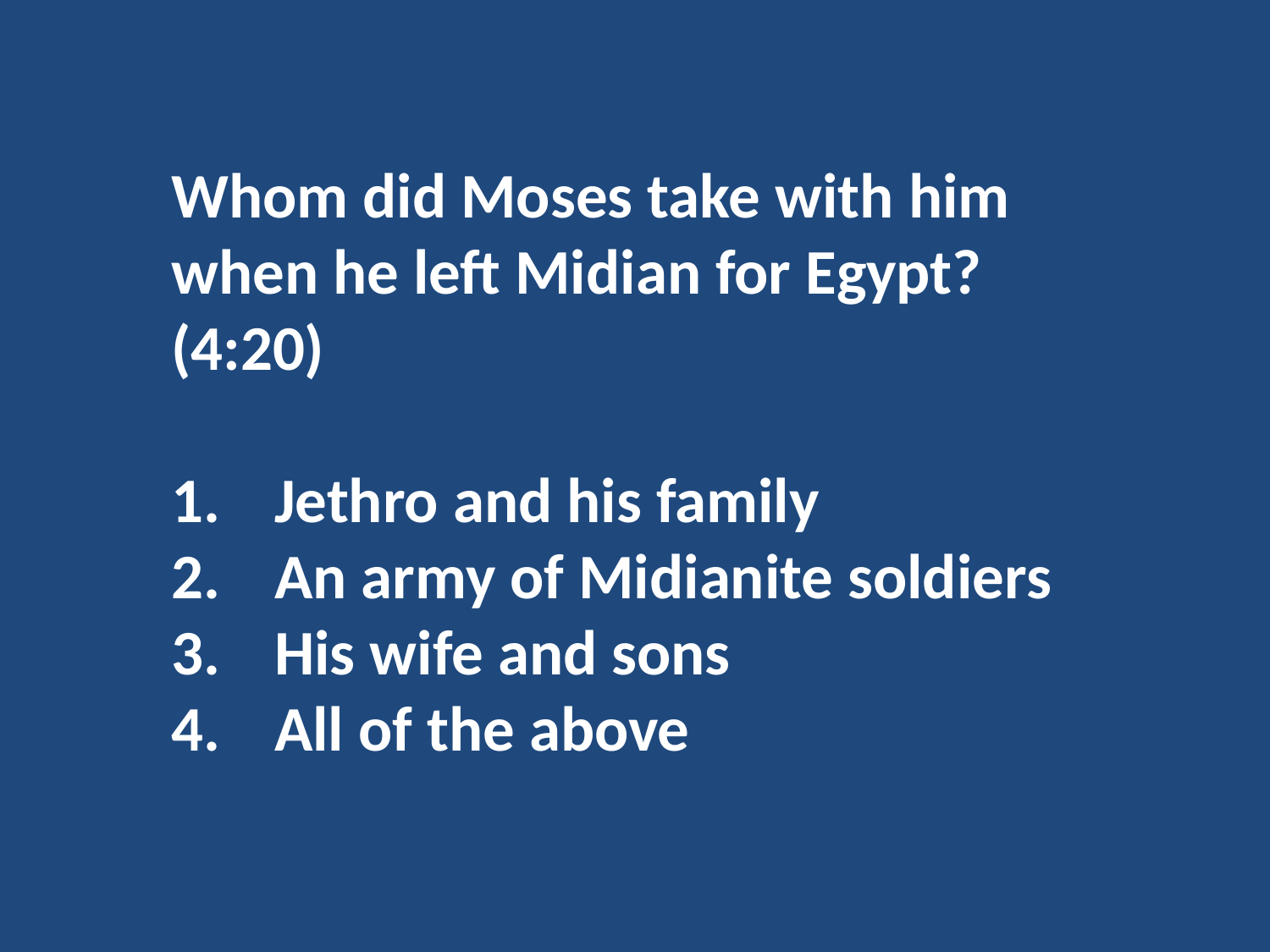

Whom did Moses take with him when he left Midian for Egypt? (4:20)

Jethro and his family
An army of Midianite soldiers
His wife and sons
All of the above